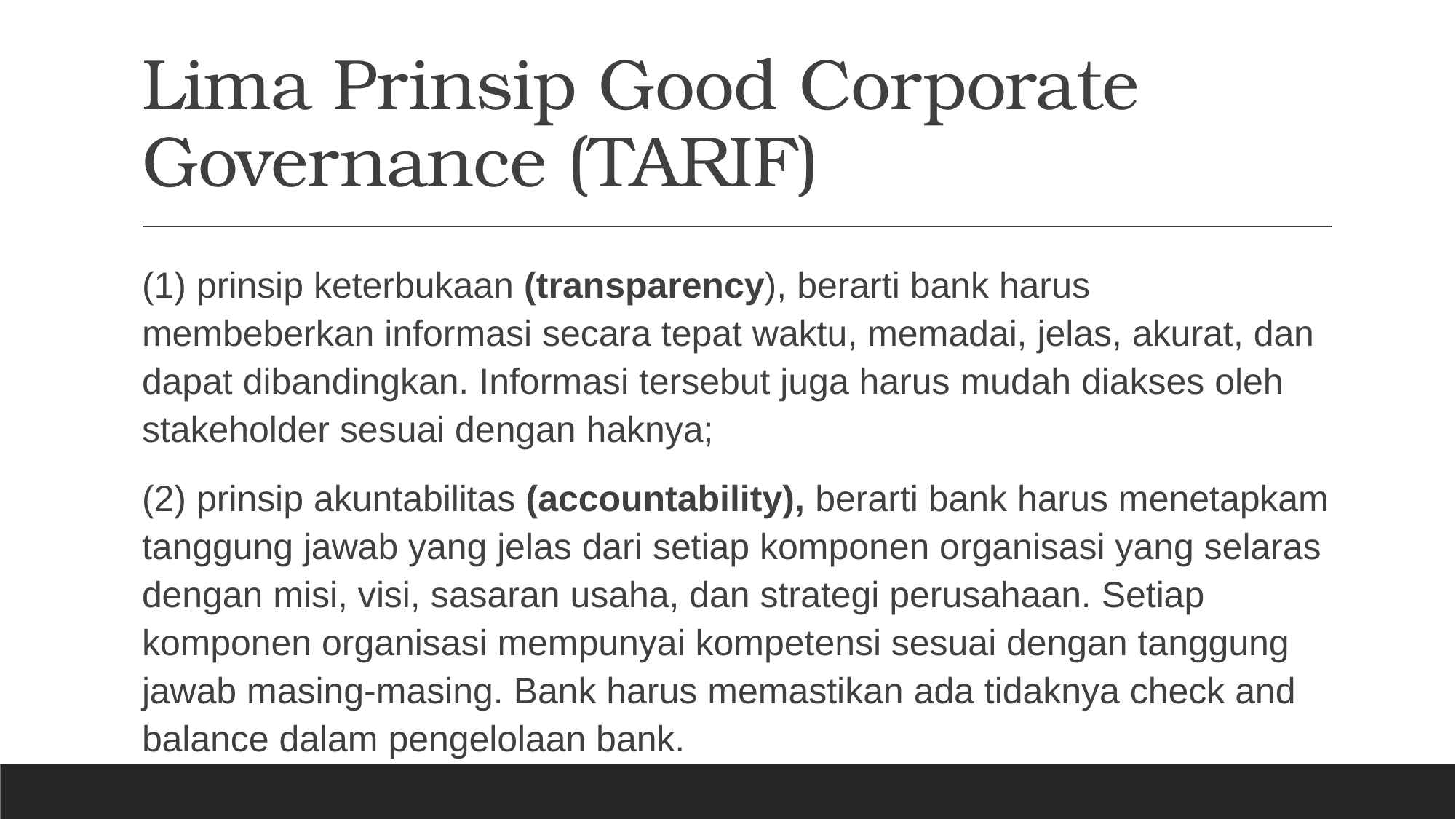

# Lima Prinsip Good Corporate Governance (TARIF)
(1) prinsip keterbukaan (transparency), berarti bank harus membeberkan informasi secara tepat waktu, memadai, jelas, akurat, dan dapat dibandingkan. Informasi tersebut juga harus mudah diakses oleh stakeholder sesuai dengan haknya;
(2) prinsip akuntabilitas (accountability), berarti bank harus menetapkam tanggung jawab yang jelas dari setiap komponen organisasi yang selaras dengan misi, visi, sasaran usaha, dan strategi perusahaan. Setiap komponen organisasi mempunyai kompetensi sesuai dengan tanggung jawab masing-masing. Bank harus memastikan ada tidaknya check and balance dalam pengelolaan bank.